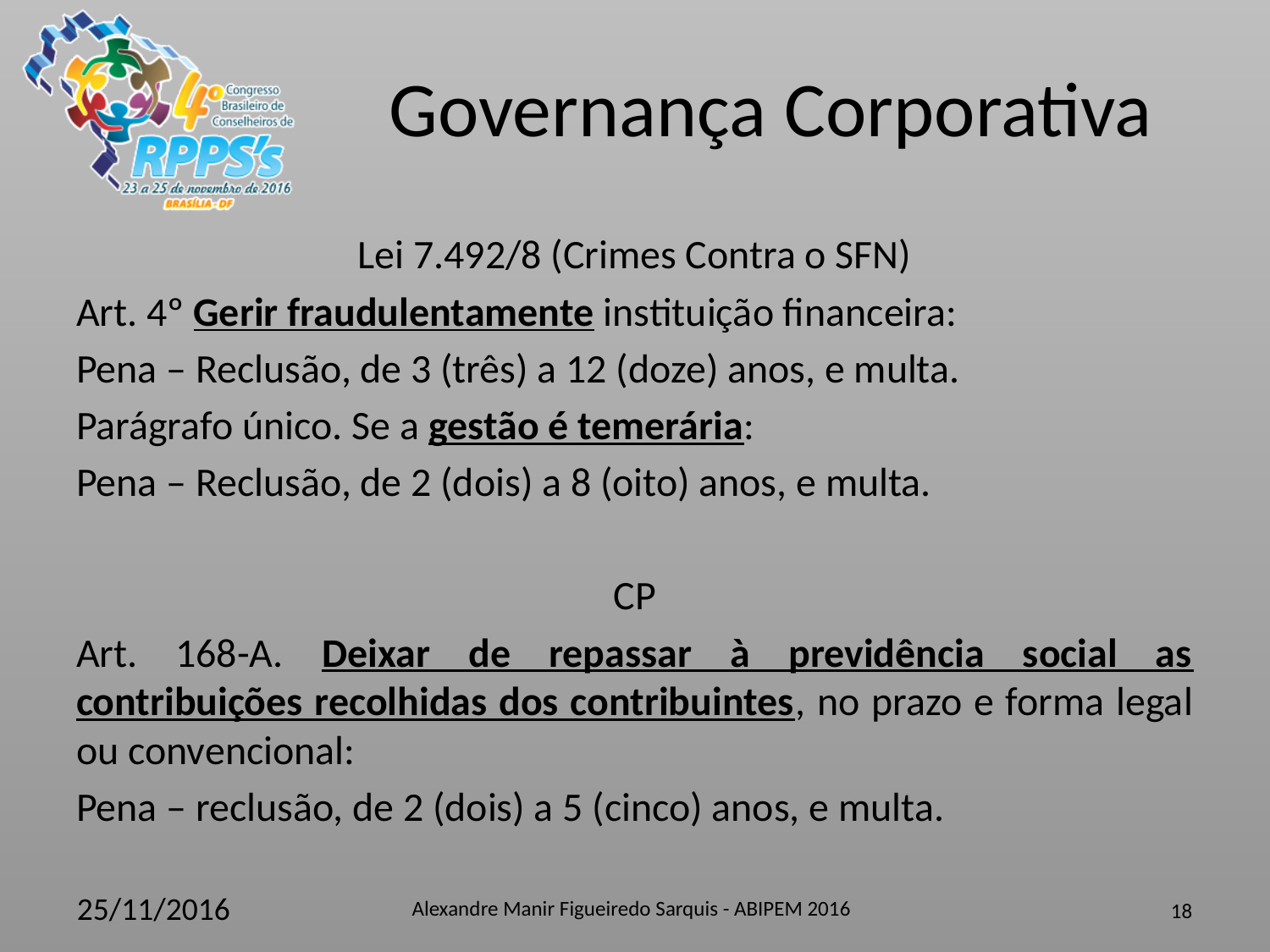

Lei 7.492/8 (Crimes Contra o SFN)
Art. 4º Gerir fraudulentamente instituição financeira:
Pena – Reclusão, de 3 (três) a 12 (doze) anos, e multa.
Parágrafo único. Se a gestão é temerária:
Pena – Reclusão, de 2 (dois) a 8 (oito) anos, e multa.

CP
Art. 168-A. Deixar de repassar à previdência social as contribuições recolhidas dos contribuintes, no prazo e forma legal ou convencional:
Pena – reclusão, de 2 (dois) a 5 (cinco) anos, e multa.
Alexandre Manir Figueiredo Sarquis - ABIPEM 2016